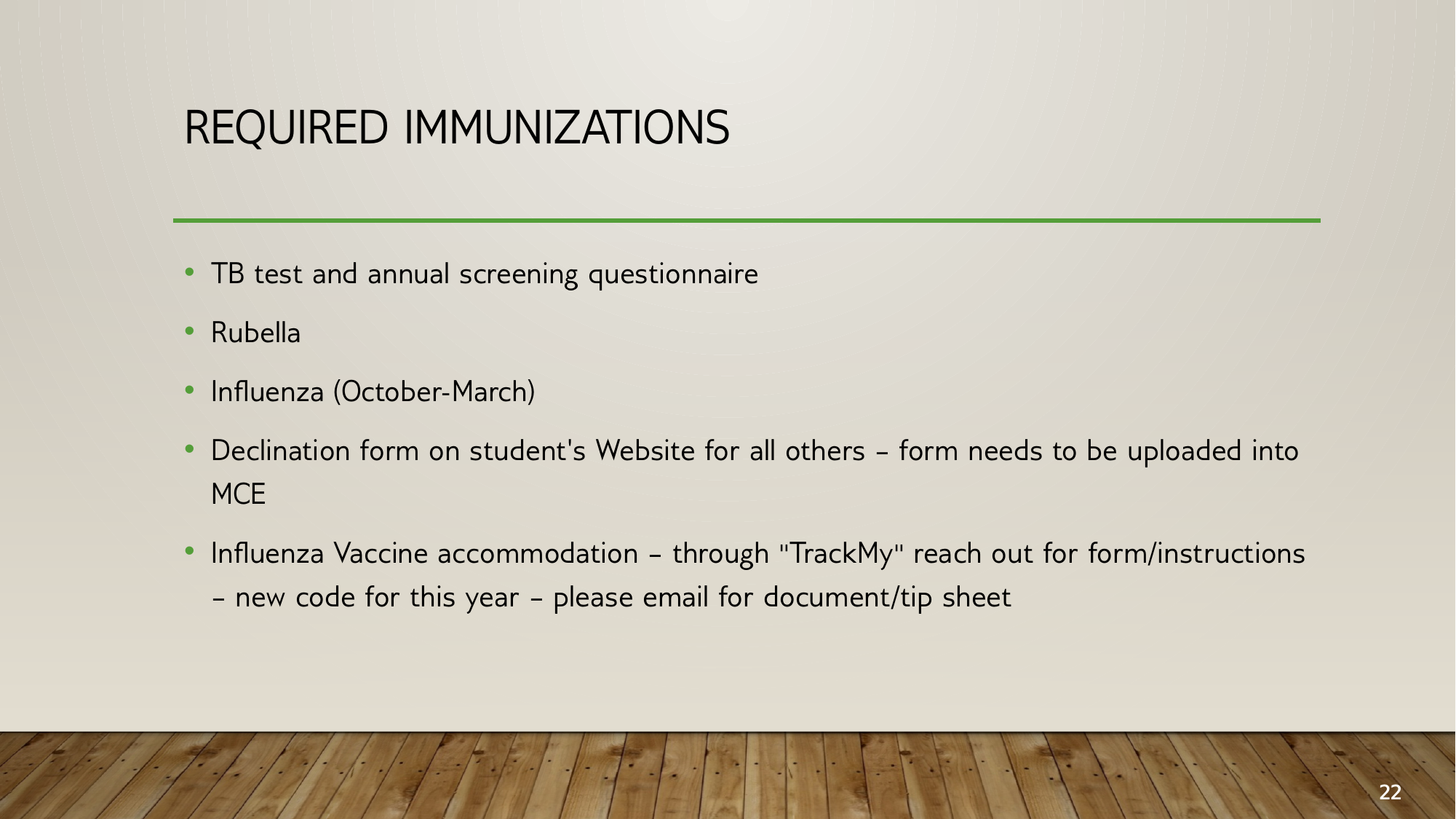

# Required immunizations
TB test and annual screening questionnaire
Rubella
Influenza (October-March)
Declination form on student's Website for all others – form needs to be uploaded into MCE
Influenza Vaccine accommodation – through "TrackMy" reach out for form/instructions – new code for this year – please email for document/tip sheet
22